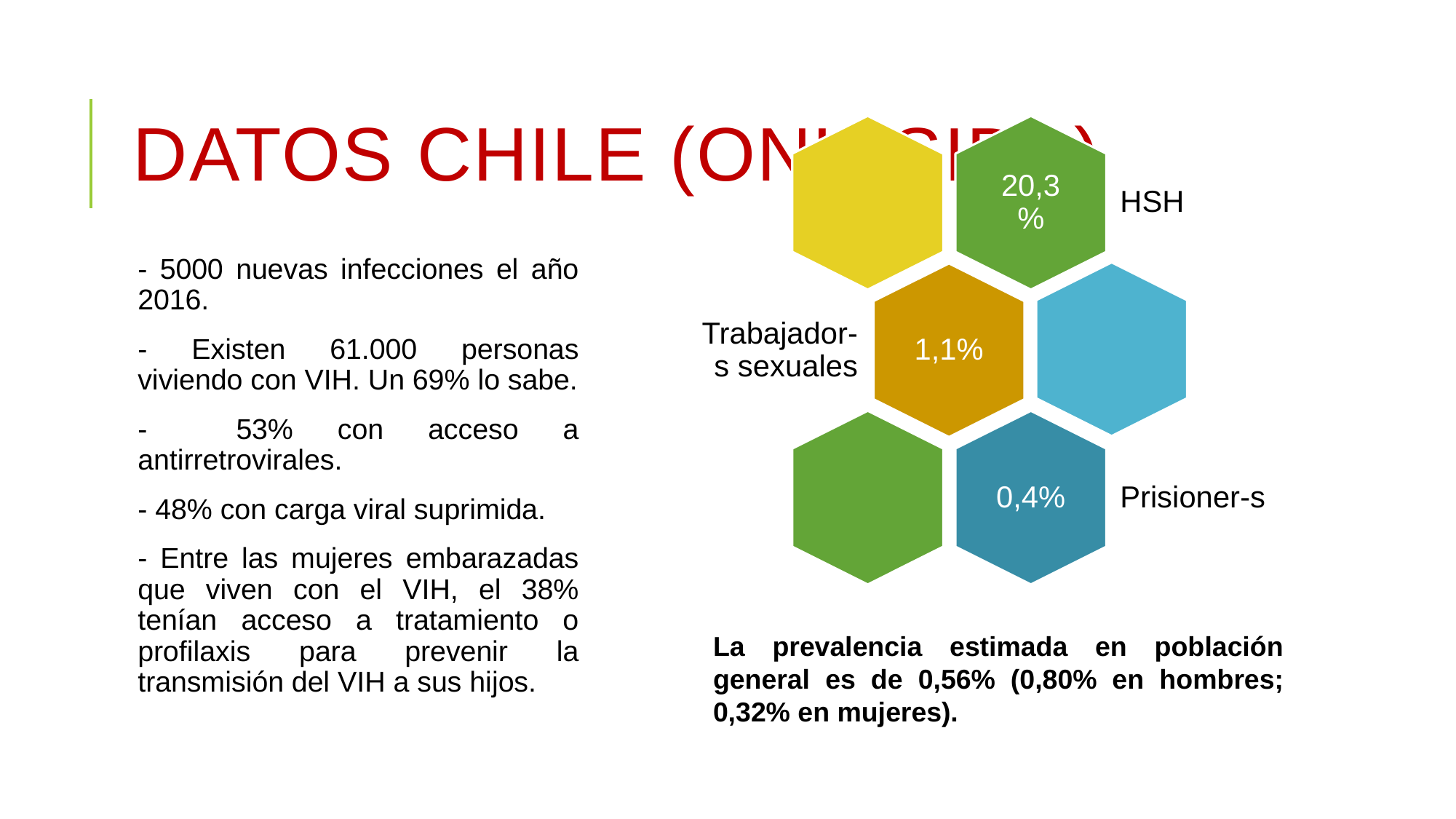

# Datos chile (onu sida)
20,3%
HSH

1,1%
Trabajador-s sexuales

0,4%
Prisioner-s

- 5000 nuevas infecciones el año 2016.
- Existen 61.000 personas viviendo con VIH. Un 69% lo sabe.
-  53% con acceso a antirretrovirales.
- 48% con carga viral suprimida.
- Entre las mujeres embarazadas que viven con el VIH, el 38% tenían acceso a tratamiento o profilaxis para prevenir la transmisión del VIH a sus hijos.

La prevalencia estimada en población general es de 0,56% (0,80% en hombres; 0,32% en mujeres).